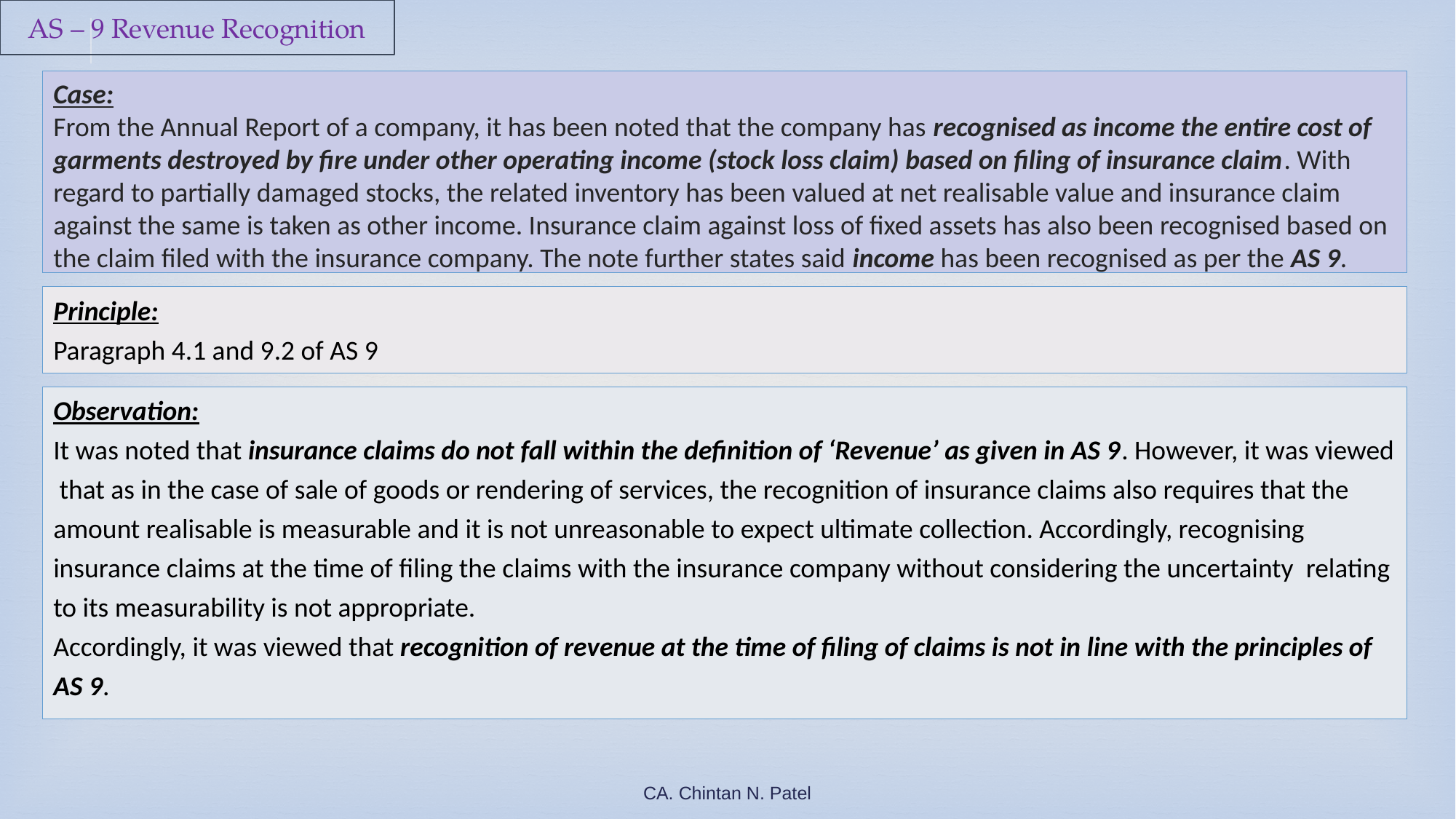

AS – 9 Revenue Recognition
#
Case:
From the Annual Report of a company, it has been noted that the company has recognised as income the entire cost of  garments destroyed by fire under other operating income (stock loss claim) based on filing of insurance claim. With  regard to partially damaged stocks, the related inventory has been valued at net realisable value and insurance claim  against the same is taken as other income. Insurance claim against loss of fixed assets has also been recognised based on  the claim filed with the insurance company. The note further states said income has been recognised as per the AS 9.
Principle:
Paragraph 4.1 and 9.2 of AS 9
Observation:
It was noted that insurance claims do not fall within the definition of ‘Revenue’ as given in AS 9. However, it was viewed  that as in the case of sale of goods or rendering of services, the recognition of insurance claims also requires that the  amount realisable is measurable and it is not unreasonable to expect ultimate collection. Accordingly, recognising  insurance claims at the time of filing the claims with the insurance company without considering the uncertainty  relating to its measurability is not appropriate.
Accordingly, it was viewed that recognition of revenue at the time of filing of claims is not in line with the principles of  AS 9.
CA. Chintan N. Patel